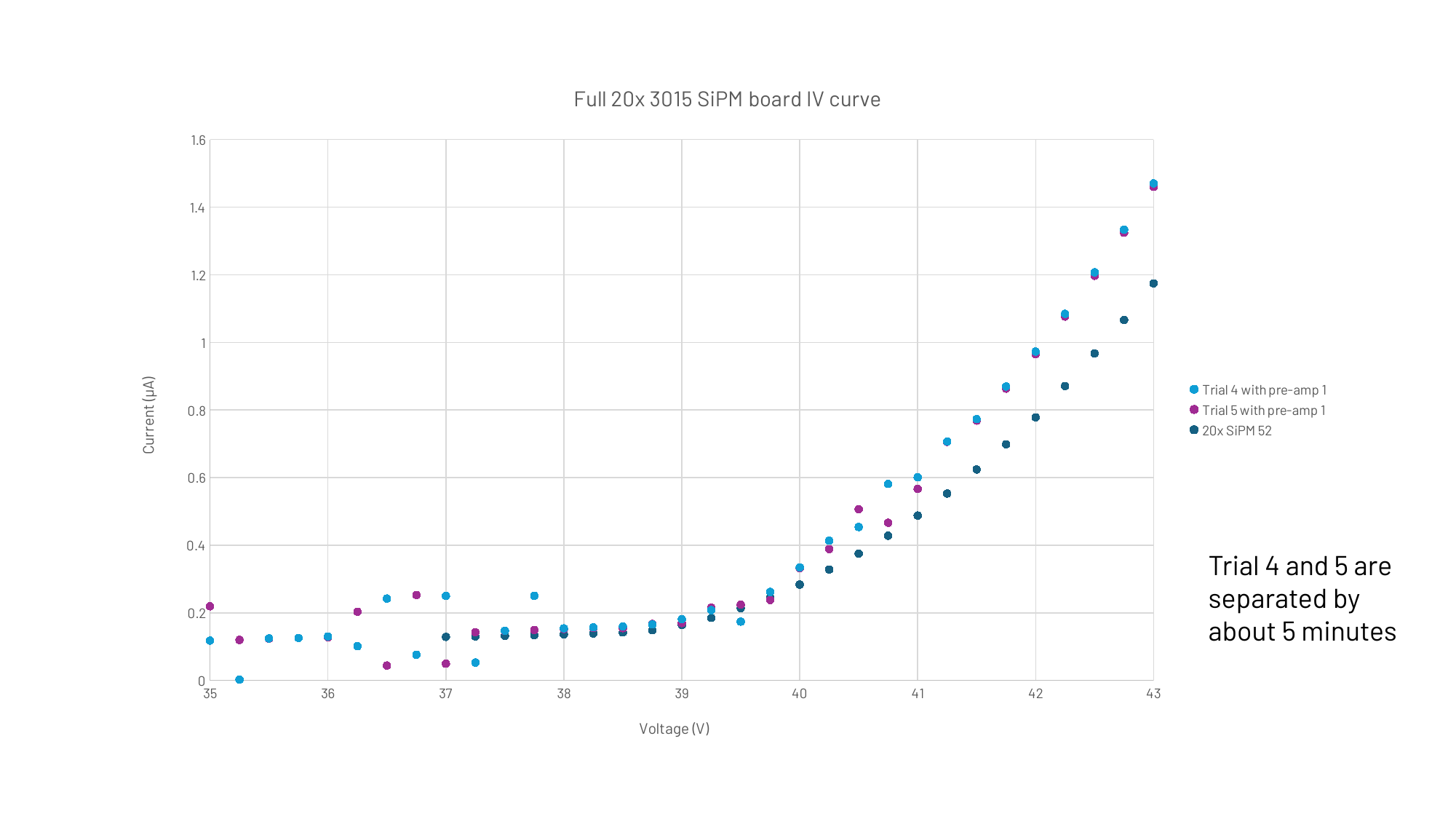

### Chart: Full 20x 3015 SiPM board IV curve

| Category | Trial 4 with pre-amp 1 | Trial 5 with pre-amp 1 |  |
|---|---|---|---|
Trial 4 and 5 are separated by about 5 minutes